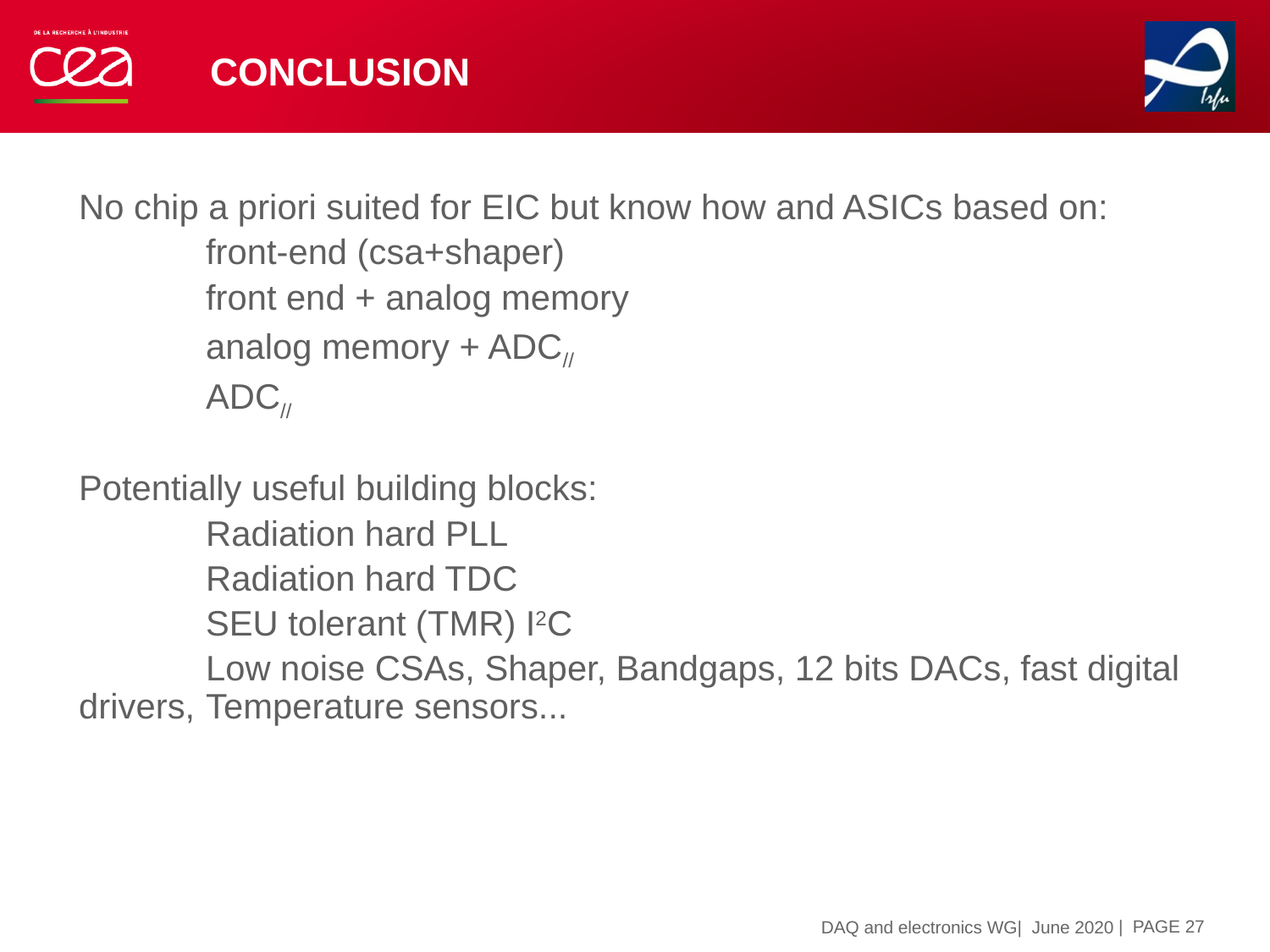

# Conclusion

No chip a priori suited for EIC but know how and ASICs based on:
	front-end (csa+shaper)
	front end + analog memory
	analog memory + ADC//
	ADC//

Potentially useful building blocks:
	Radiation hard PLL
	Radiation hard TDC
	SEU tolerant (TMR) I2C
	Low noise CSAs, Shaper, Bandgaps, 12 bits DACs, fast digital drivers, 	Temperature sensors...

|  PAGE 27
DAQ and electronics WG|  June 2020